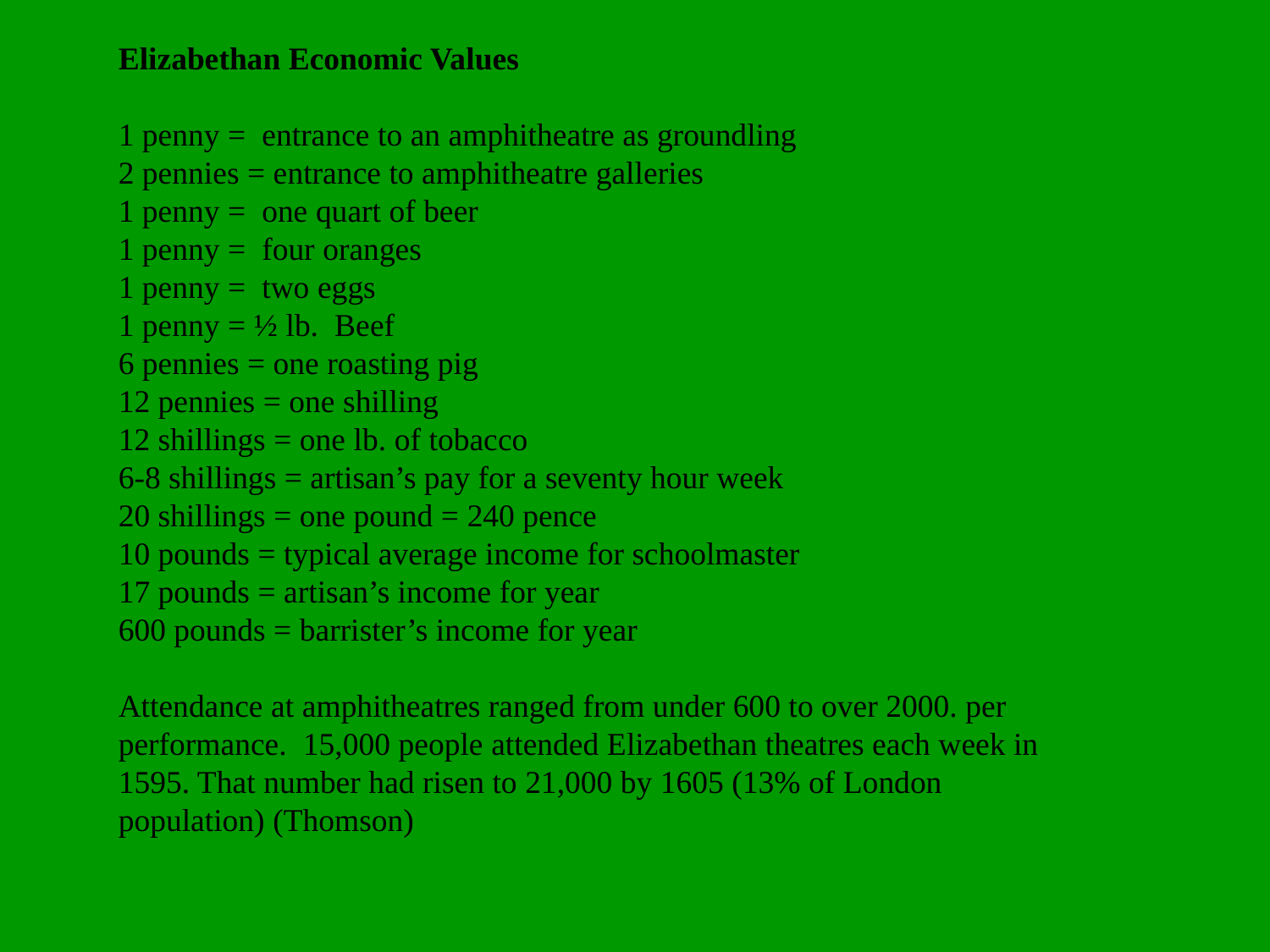

Elizabethan Economic Values

1 penny =  entrance to an amphitheatre as groundling
2 pennies = entrance to amphitheatre galleries
1 penny =  one quart of beer
1 penny =  four oranges
1 penny =  two eggs
1 penny = ½ lb.  Beef
6 pennies = one roasting pig
12 pennies = one shilling
12 shillings = one lb. of tobacco
6-8 shillings = artisan’s pay for a seventy hour week
20 shillings = one pound = 240 pence
10 pounds = typical average income for schoolmaster
17 pounds = artisan’s income for year
600 pounds = barrister’s income for year

Attendance at amphitheatres ranged from under 600 to over 2000. per performance.  15,000 people attended Elizabethan theatres each week in 1595. That number had risen to 21,000 by 1605 (13% of London population) (Thomson)